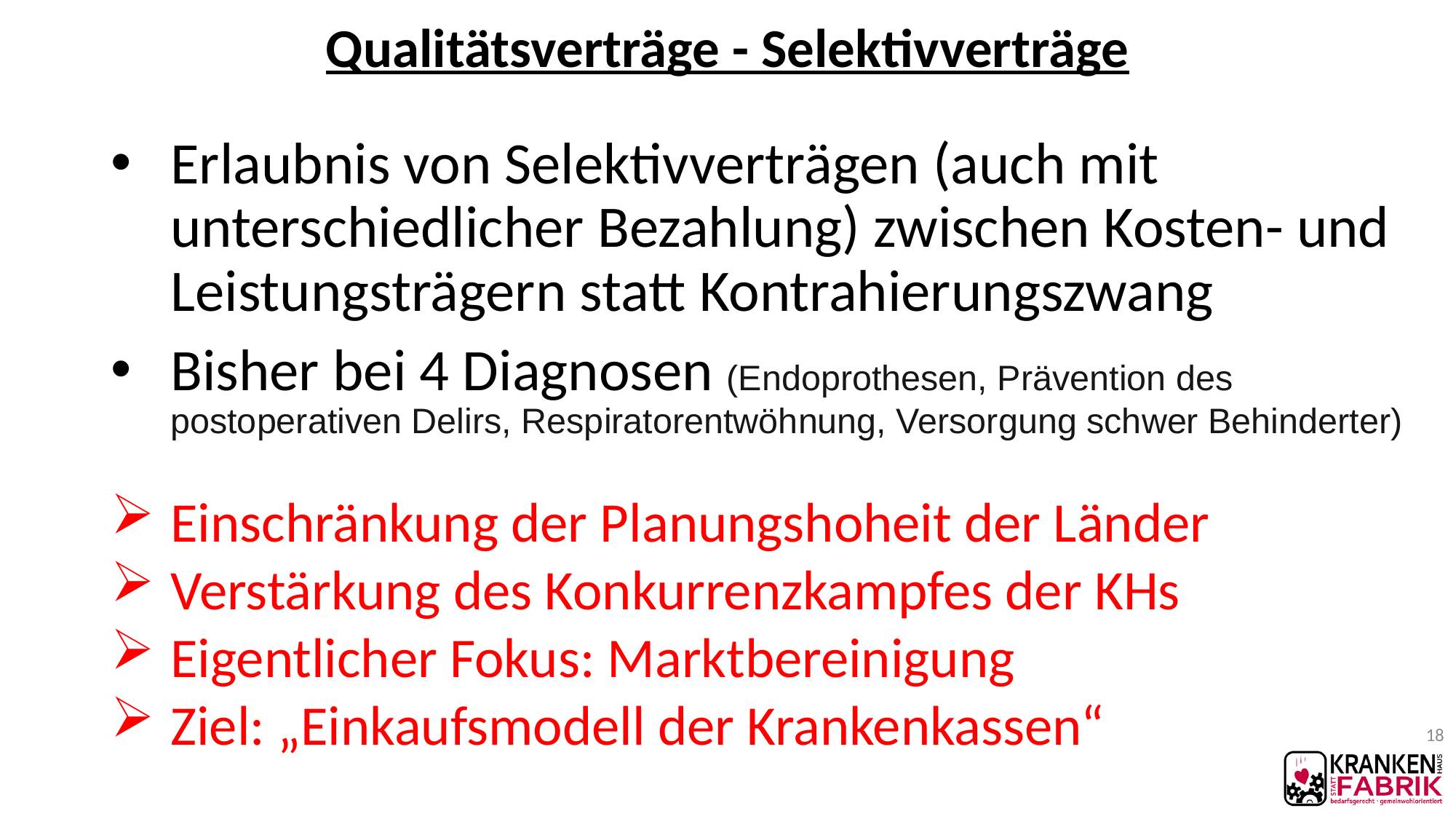

# Qualitätsverträge - Selektivverträge
Erlaubnis von Selektivverträgen (auch mit unterschiedlicher Bezahlung) zwischen Kosten- und Leistungsträgern statt Kontrahierungszwang
Bisher bei 4 Diagnosen (Endoprothesen, Prävention des postoperativen Delirs, Respiratorentwöhnung, Versorgung schwer Behinderter)

Einschränkung der Planungshoheit der Länder
Verstärkung des Konkurrenzkampfes der KHs
Eigentlicher Fokus: Marktbereinigung
Ziel: „Einkaufsmodell der Krankenkassen“

18